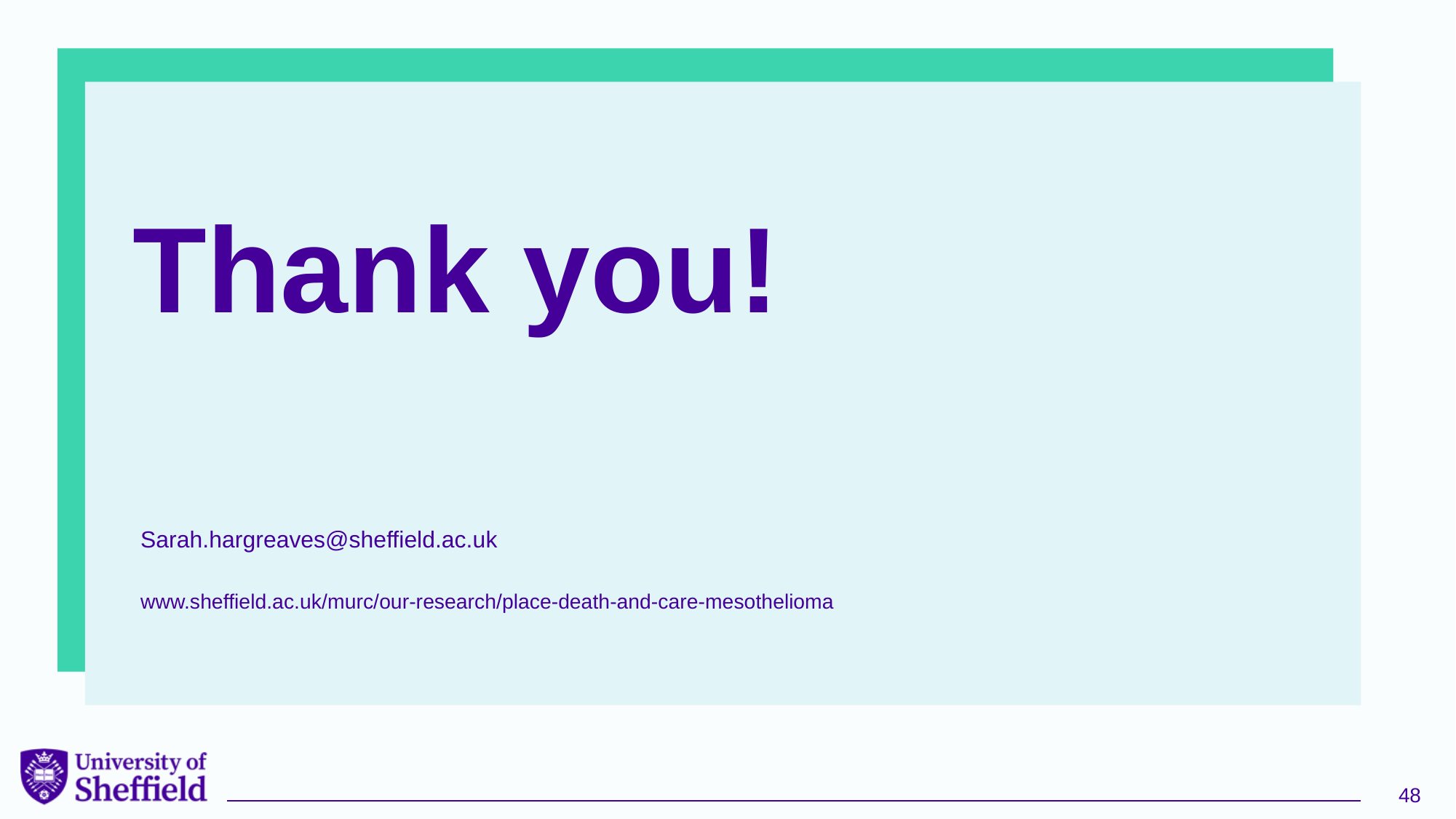

# Thank you!
c.gardiner@sheffield.ac.uk
Sarah.hargreaves@sheffield.ac.uk

www.sheffield.ac.uk/murc/our-research/place-death-and-care-mesothelioma
48